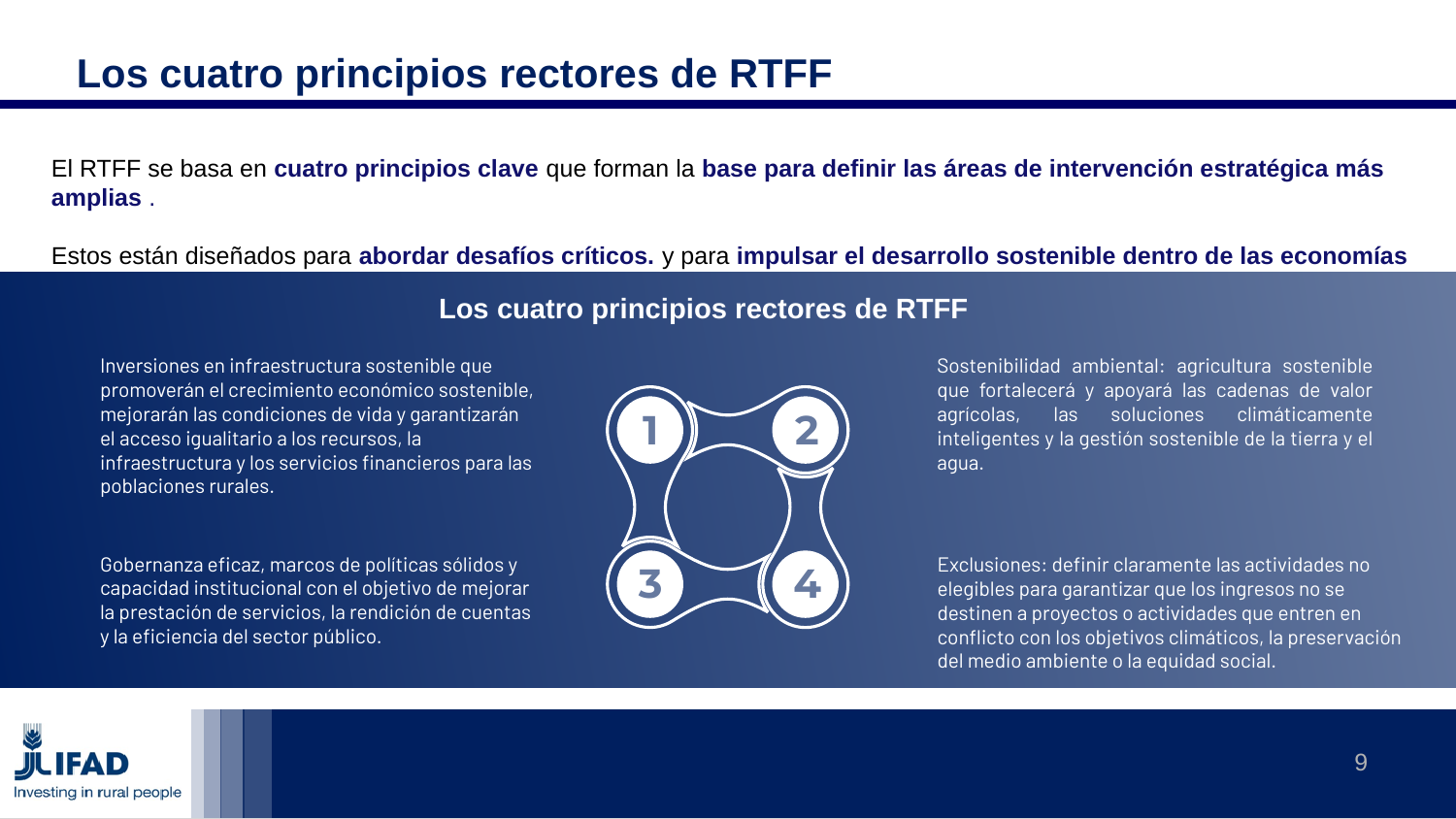

# Los cuatro principios rectores de RTFF
El RTFF se basa en cuatro principios clave que forman la base para definir las áreas de intervención estratégica más amplias .

Estos están diseñados para abordar desafíos críticos. y para impulsar el desarrollo sostenible dentro de las economías rurales .

Los cuatro principios rectores de RTFF
Inversiones en infraestructura sostenible que promoverán el crecimiento económico sostenible, mejorarán las condiciones de vida y garantizarán el acceso igualitario a los recursos, la infraestructura y los servicios financieros para las poblaciones rurales.
Sostenibilidad ambiental: agricultura sostenible que fortalecerá y apoyará las cadenas de valor agrícolas, las soluciones climáticamente inteligentes y la gestión sostenible de la tierra y el agua.

1
2
Gobernanza eficaz, marcos de políticas sólidos y capacidad institucional con el objetivo de mejorar la prestación de servicios, la rendición de cuentas y la eficiencia del sector público.
Exclusiones: definir claramente las actividades no elegibles para garantizar que los ingresos no se destinen a proyectos o actividades que entren en conflicto con los objetivos climáticos, la preservación del medio ambiente o la equidad social.
3
4
9